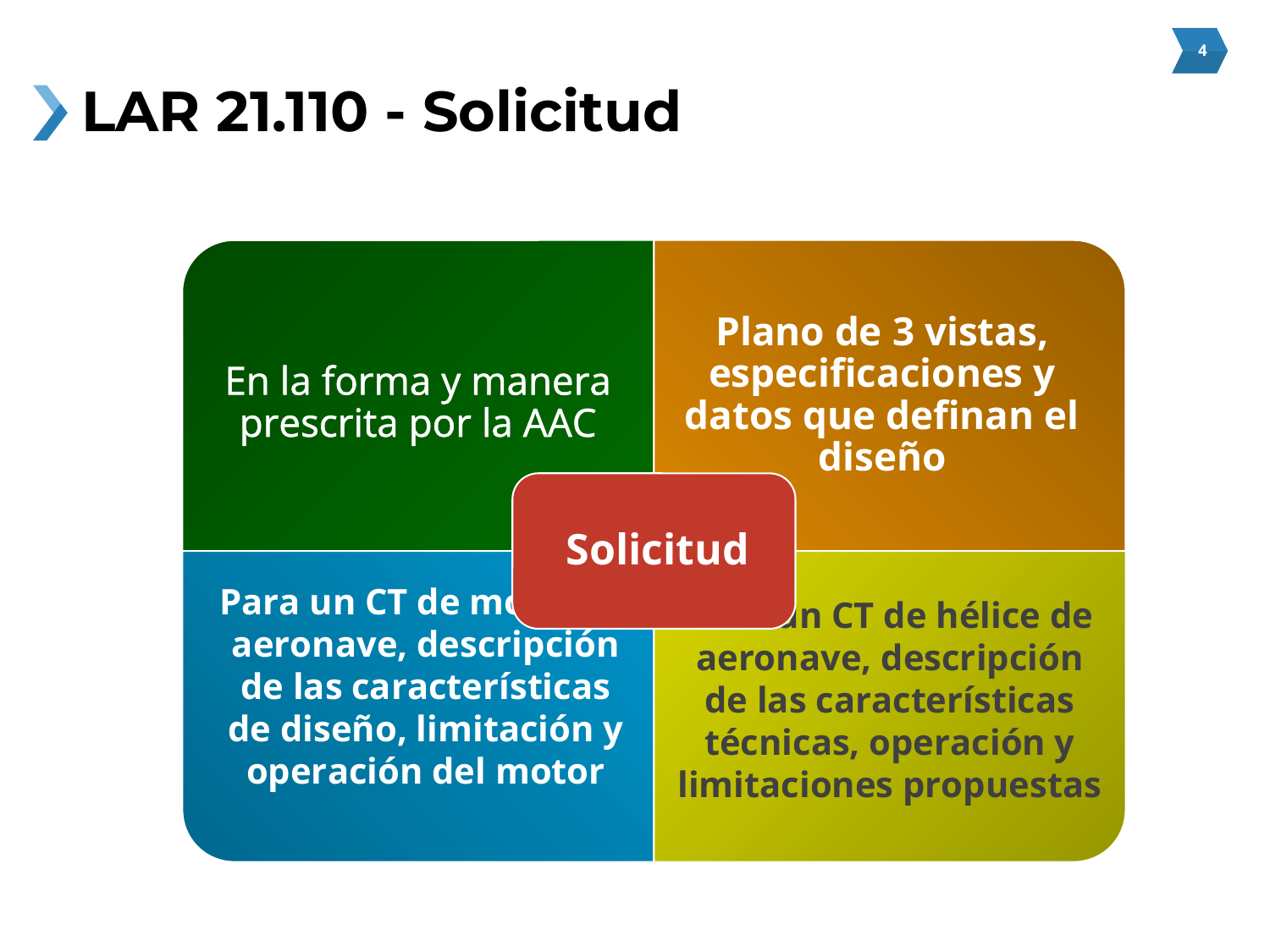

# LAR 21.110 - Solicitud
En la forma y manera prescrita por la AAC
Plano de 3 vistas, especificaciones y datos que definan el diseño
Para un CT de motor de aeronave, descripción de las características de diseño, limitación y operación del motor

Para un CT de hélice de aeronave, descripción de las características técnicas, operación y limitaciones propuestas
Solicitud